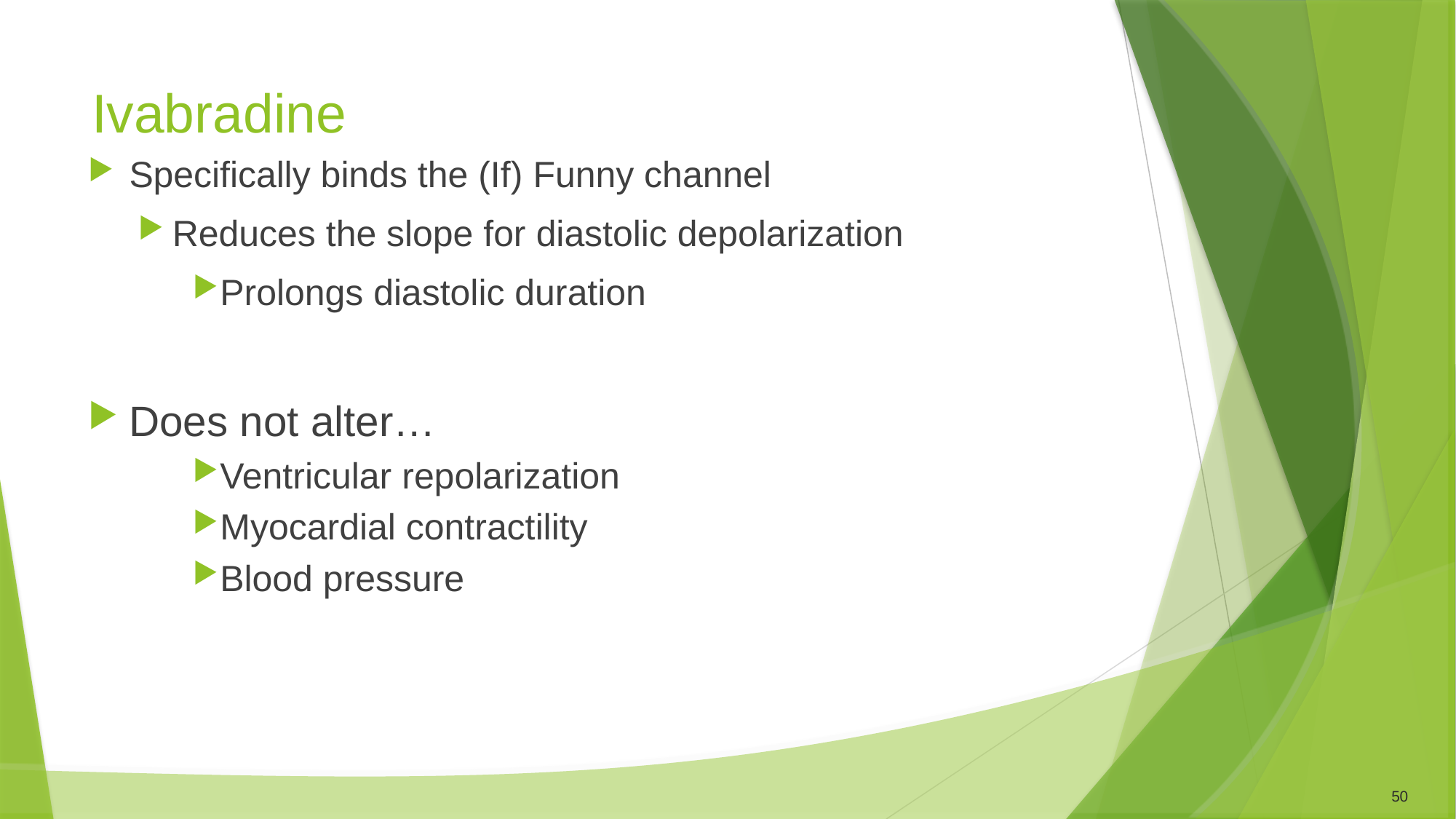

# Ivabradine
Specifically binds the (If) Funny channel
Reduces the slope for diastolic depolarization
Prolongs diastolic duration

Does not alter…
Ventricular repolarization
Myocardial contractility
Blood pressure

50